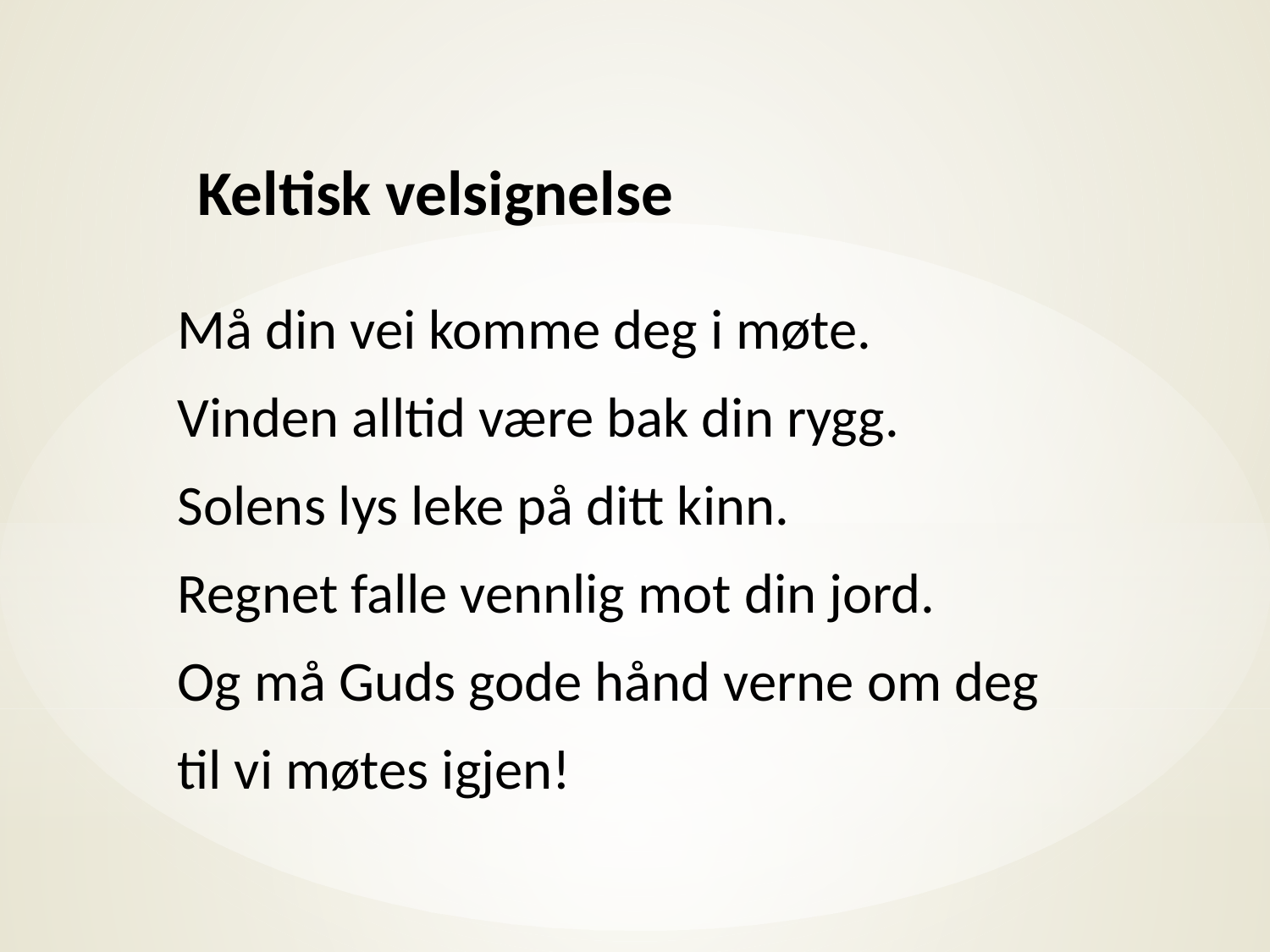

Keltisk velsignelse
Må din vei komme deg i møte.
Vinden alltid være bak din rygg.
Solens lys leke på ditt kinn.
Regnet falle vennlig mot din jord.
Og må Guds gode hånd verne om deg
til vi møtes igjen!